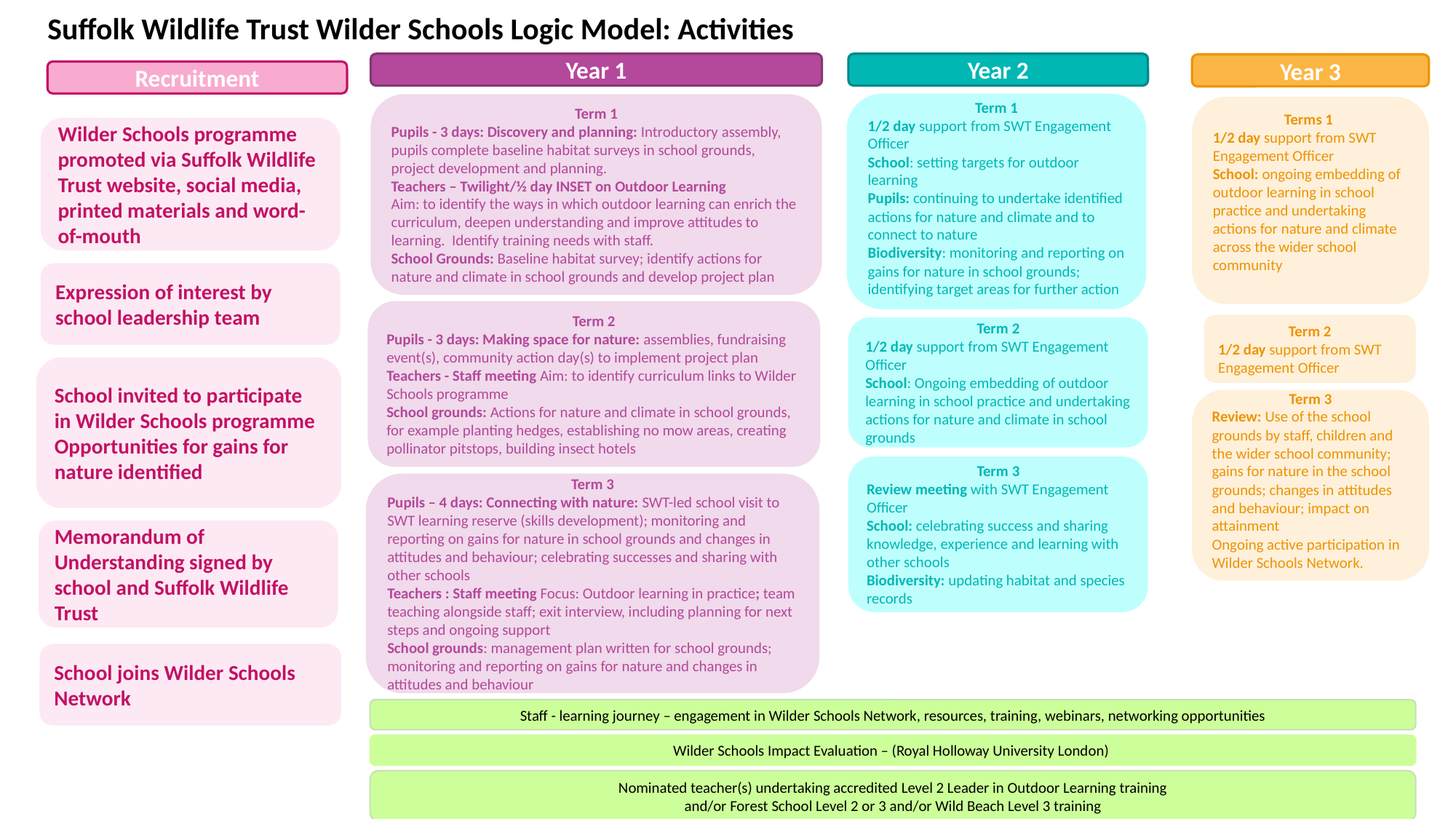

Suffolk Wildlife Trust Wilder Schools Logic Model: Activities
Year 2
Year 1
Year 3
Recruitment

Term 1
1/2 day support from SWT Engagement Officer
School: setting targets for outdoor learning
Pupils: continuing to undertake identified actions for nature and climate and to connect to nature
Biodiversity: monitoring and reporting on gains for nature in school grounds; identifying target areas for further action

Term 1
Pupils - 3 days: Discovery and planning: Introductory assembly, pupils complete baseline habitat surveys in school grounds, project development and planning.
Teachers – Twilight/½ day INSET on Outdoor Learning
Aim: to identify the ways in which outdoor learning can enrich the curriculum, deepen understanding and improve attitudes to learning.  Identify training needs with staff.
School Grounds: Baseline habitat survey; identify actions for nature and climate in school grounds and develop project plan

Terms 1
1/2 day support from SWT Engagement Officer
School: ongoing embedding of outdoor learning in school practice and undertaking actions for nature and climate across the wider school community

Wilder Schools programme promoted via Suffolk Wildlife Trust website, social media, printed materials and word-of-mouth

Expression of interest by school leadership team
Term 2
Pupils - 3 days: Making space for nature: assemblies, fundraising event(s), community action day(s) to implement project plan
Teachers - Staff meeting Aim: to identify curriculum links to Wilder Schools programme
School grounds: Actions for nature and climate in school grounds, for example planting hedges, establishing no mow areas, creating pollinator pitstops, building insect hotels

Term 2
1/2 day support from SWT Engagement Officer

Term 2
1/2 day support from SWT Engagement Officer
School: Ongoing embedding of outdoor learning in school practice and undertaking actions for nature and climate in school grounds
School invited to participate in Wilder Schools programme  Opportunities for gains for nature identified
Term 3
Review: Use of the school grounds by staff, children and the wider school community; gains for nature in the school grounds; changes in attitudes and behaviour; impact on attainment
Ongoing active participation in Wilder Schools Network.

Term 3
Review meeting with SWT Engagement Officer
School: celebrating success and sharing knowledge, experience and learning with other schools
Biodiversity: updating habitat and species records
Term 3
Pupils – 4 days: Connecting with nature: SWT-led school visit to SWT learning reserve (skills development); monitoring and reporting on gains for nature in school grounds and changes in attitudes and behaviour; celebrating successes and sharing with other schools
Teachers : Staff meeting Focus: Outdoor learning in practice; team teaching alongside staff; exit interview, including planning for next steps and ongoing support
School grounds: management plan written for school grounds; monitoring and reporting on gains for nature and changes in attitudes and behaviour
Memorandum of Understanding signed by school and Suffolk Wildlife Trust
School joins Wilder Schools Network
Staff - learning journey – engagement in Wilder Schools Network, resources, training, webinars, networking opportunities
Wilder Schools Impact Evaluation – (Royal Holloway University London)
Nominated teacher(s) undertaking accredited Level 2 Leader in Outdoor Learning training
and/or Forest School Level 2 or 3 and/or Wild Beach Level 3 training